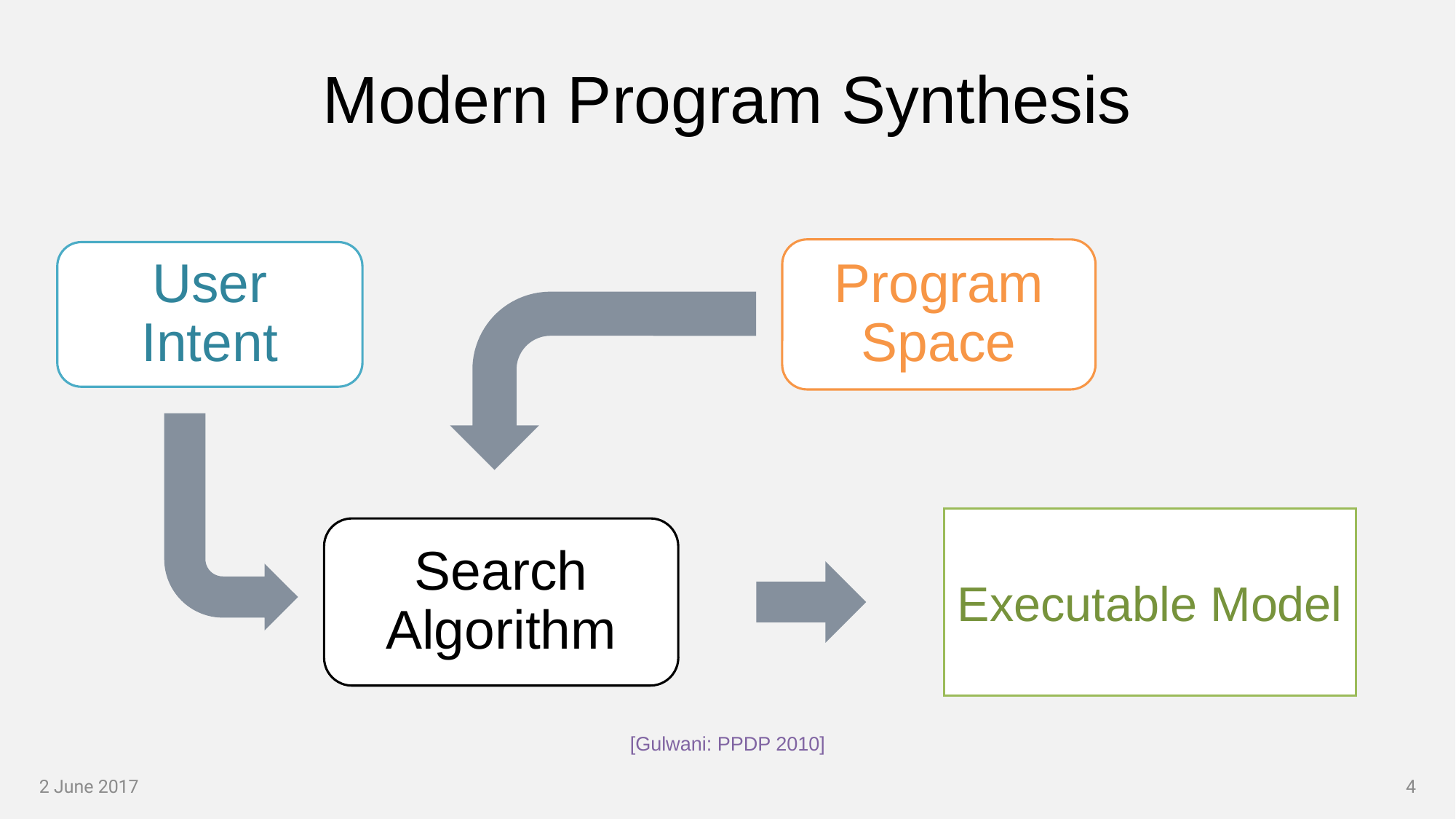

# Modern Program Synthesis

Program Space
User Intent

Executable Model
Search Algorithm

[Gulwani: PPDP 2010]
2 June 2017
4